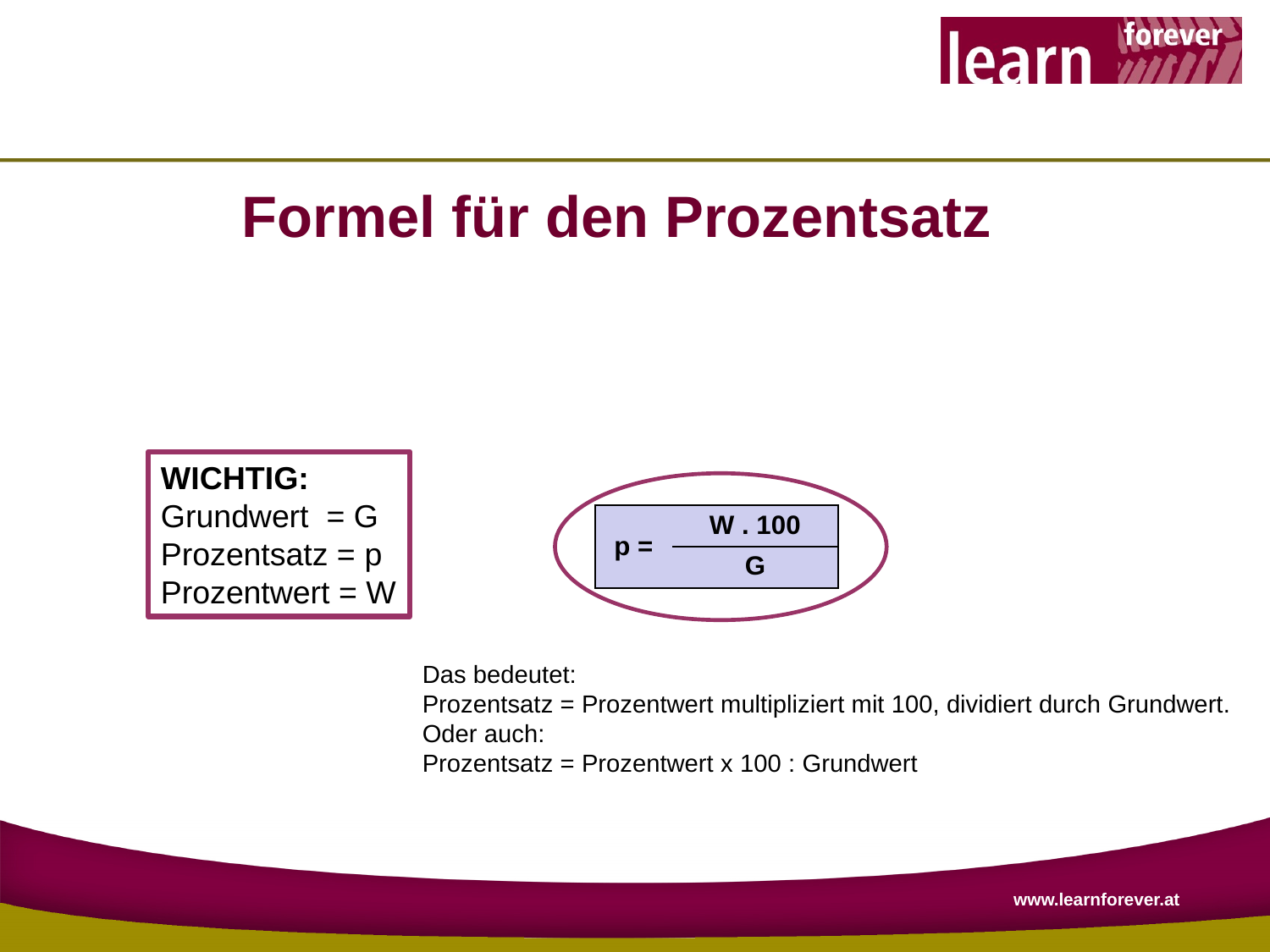

Formel für den Prozentsatz
WICHTIG:
Grundwert  = G
Prozentsatz = p
Prozentwert = W

| p = | W . 100 |
| --- | --- |
|  | G |
Das bedeutet:
Prozentsatz = Prozentwert multipliziert mit 100, dividiert durch Grundwert.
Oder auch:
Prozentsatz = Prozentwert x 100 : Grundwert